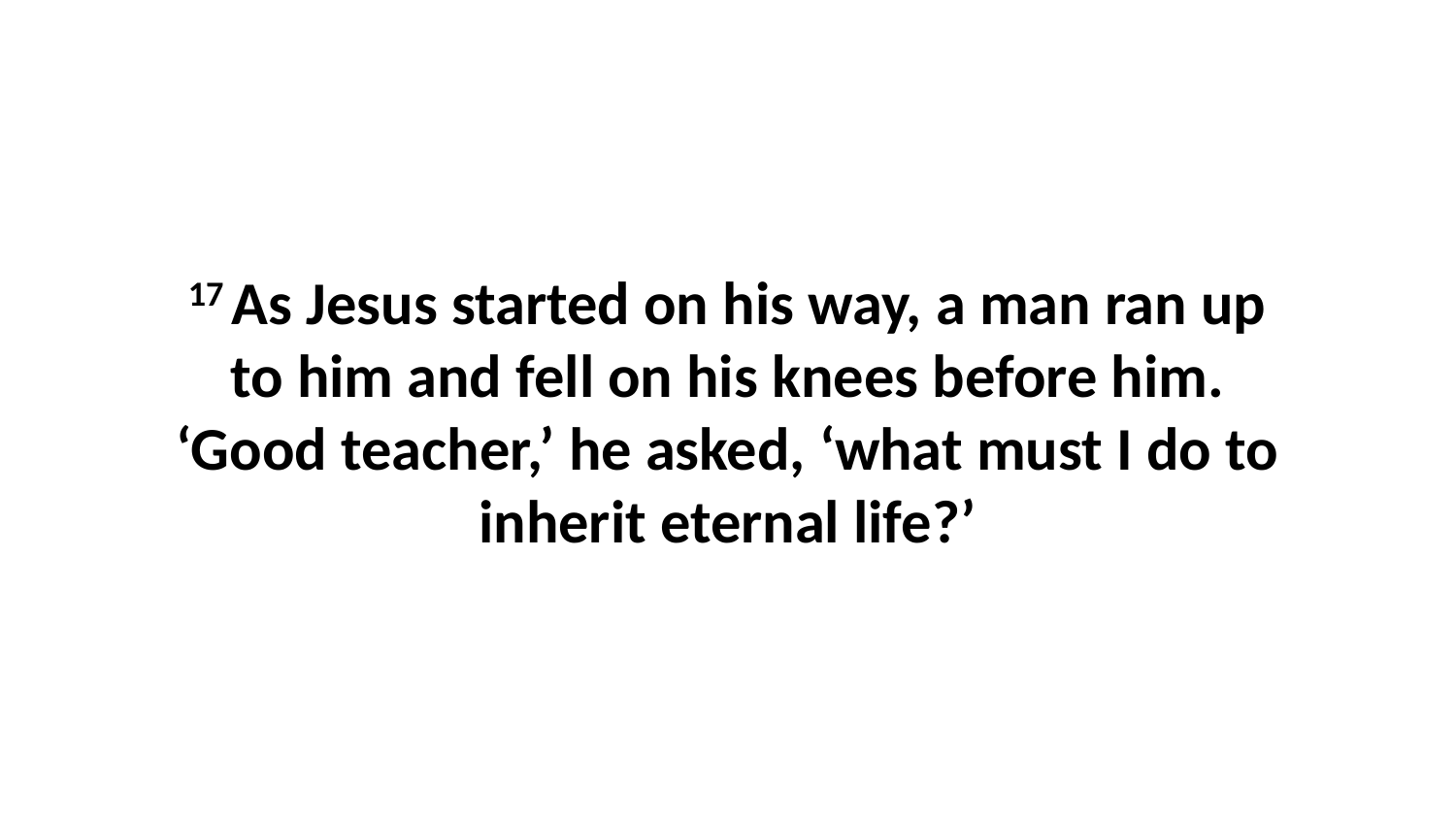

17 As Jesus started on his way, a man ran up to him and fell on his knees before him. ‘Good teacher,’ he asked, ‘what must I do to inherit eternal life?’